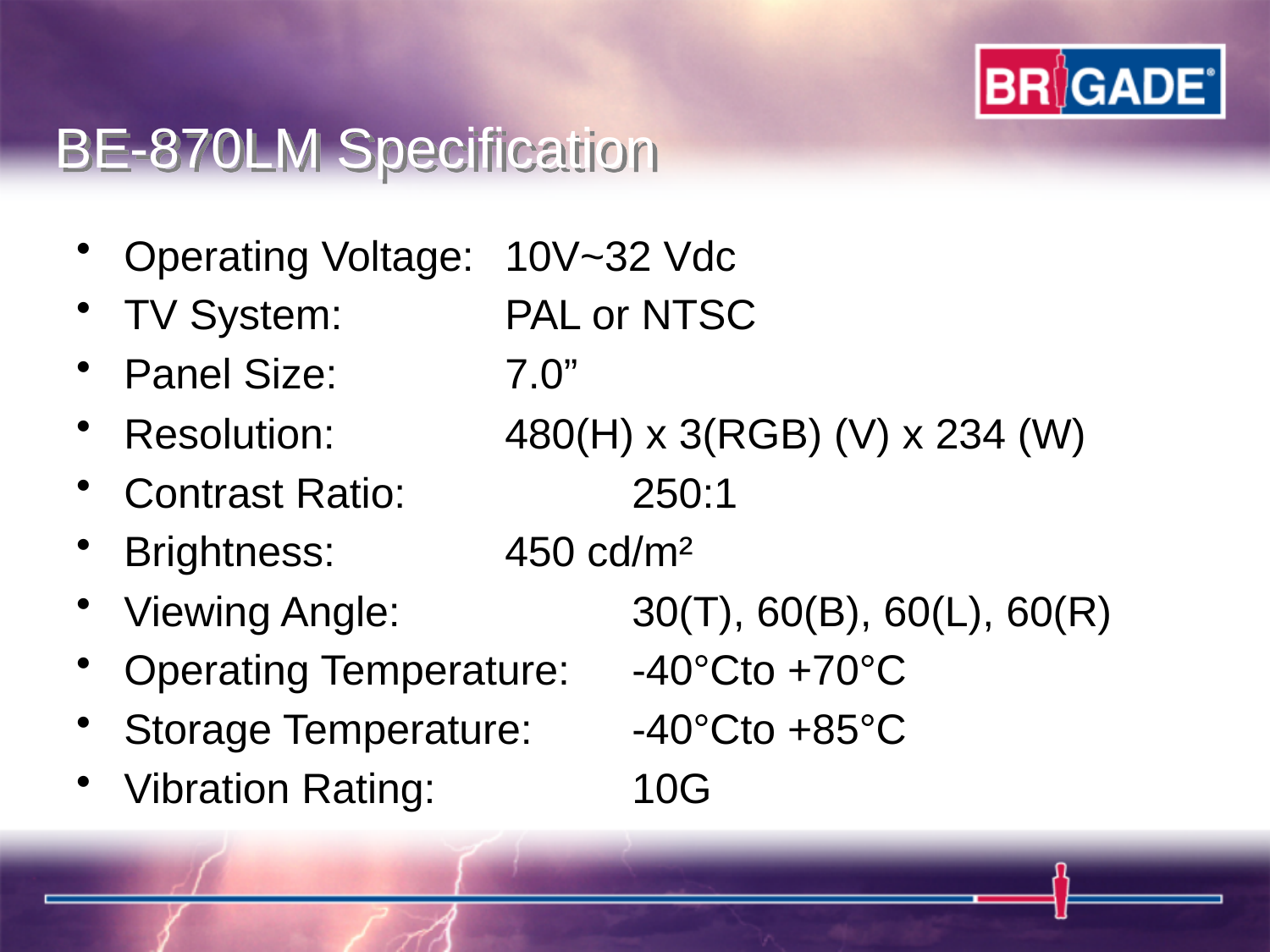

BE-870LM Specification
Operating Voltage:	10V~32 Vdc
TV System:		PAL or NTSC
Panel Size:		7.0”
Resolution: 		480(H) x 3(RGB) (V) x 234 (W)
Contrast Ratio:		250:1
Brightness:		450 cd/m²
Viewing Angle:		30(T), 60(B), 60(L), 60(R)
Operating Temperature:	-40°Cto +70°C
Storage Temperature:	-40°Cto +85°C
Vibration Rating:		10G